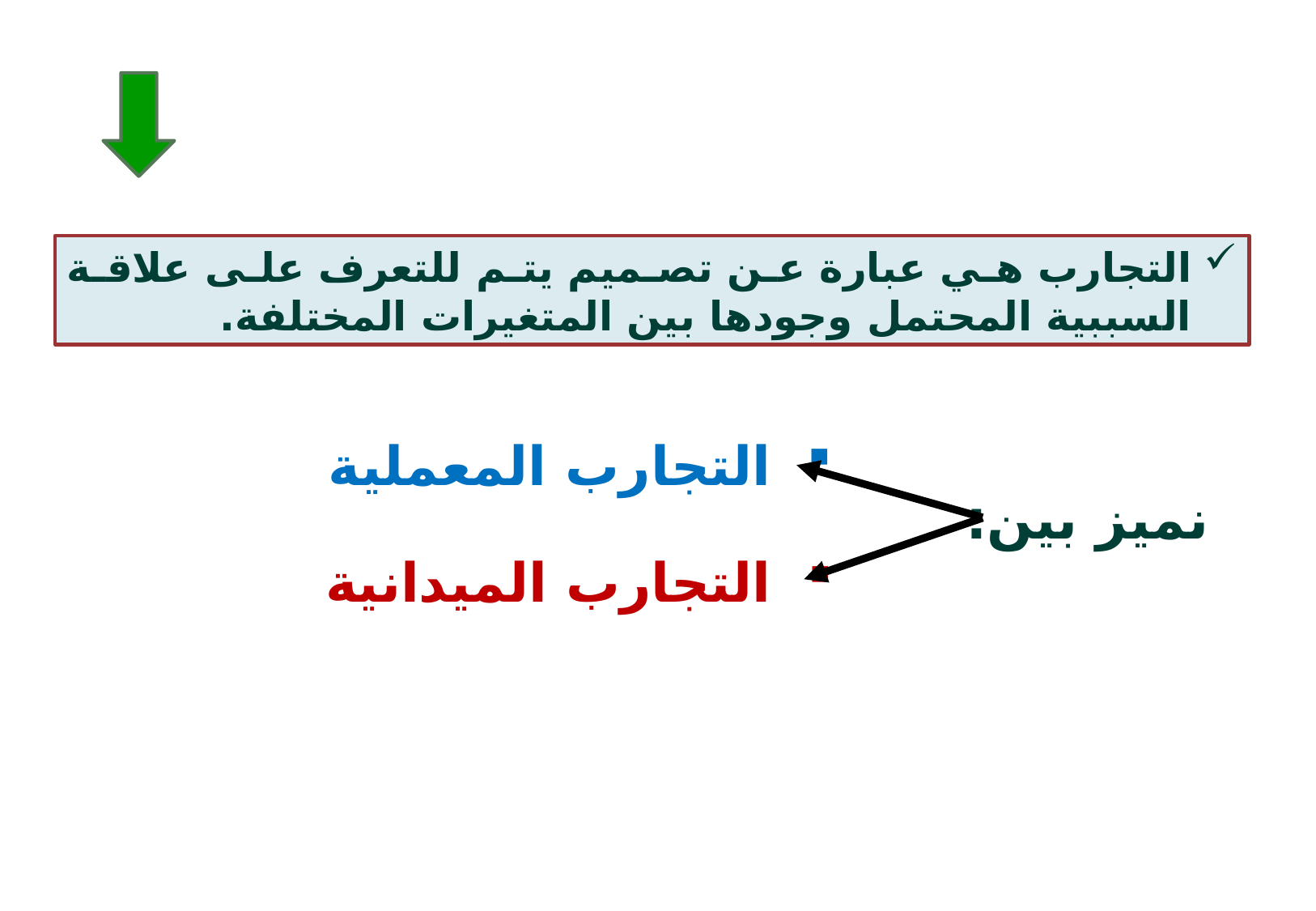

التجارب هي عبارة عن تصميم يتم للتعرف على علاقة السببية المحتمل وجودها بين المتغيرات المختلفة.
التجارب المعملية
نميز بين:
التجارب الميدانية
4
3